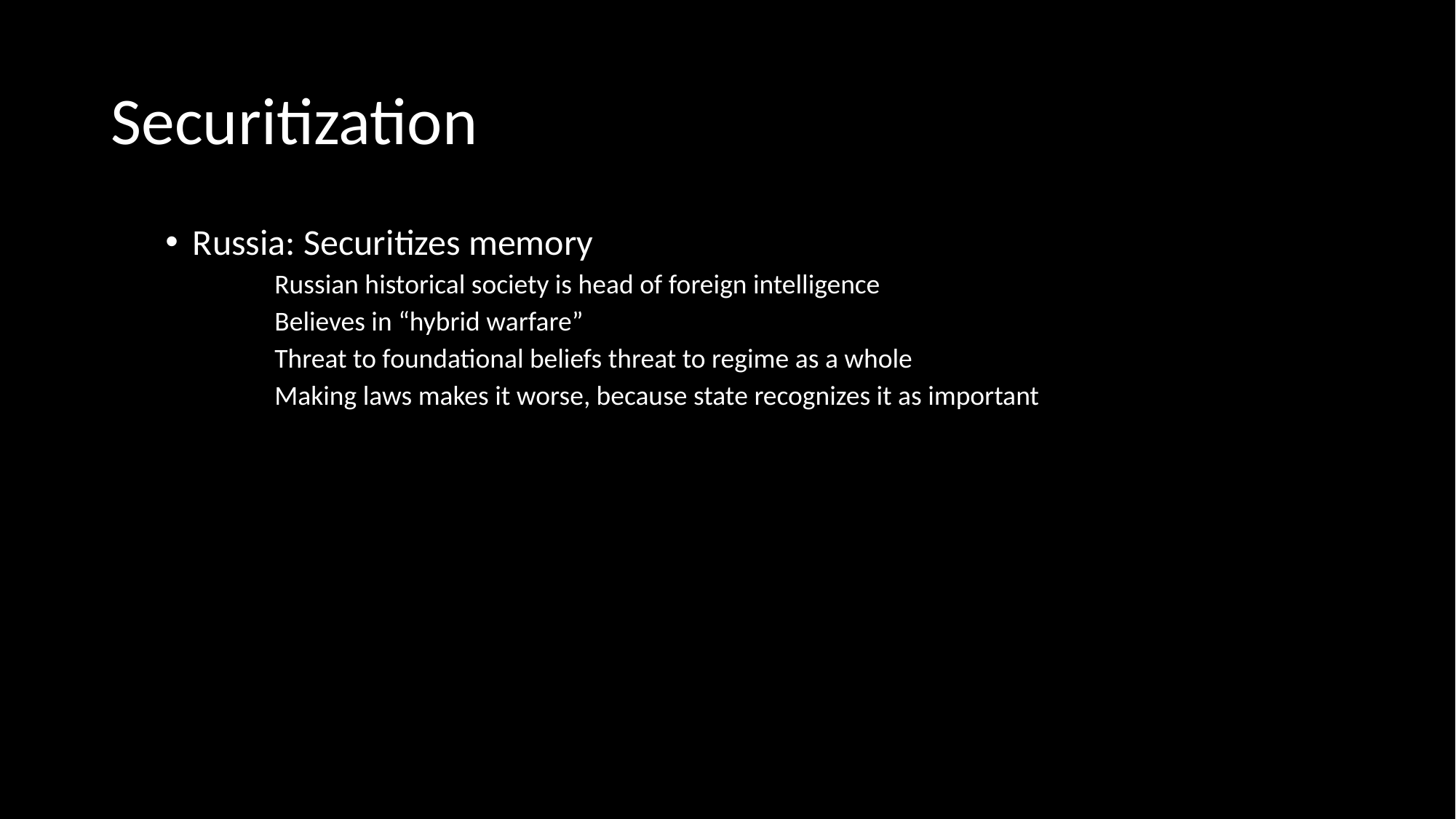

# Securitization
Russia: Securitizes memory
Russian historical society is head of foreign intelligence
Believes in “hybrid warfare”
Threat to foundational beliefs threat to regime as a whole
Making laws makes it worse, because state recognizes it as important